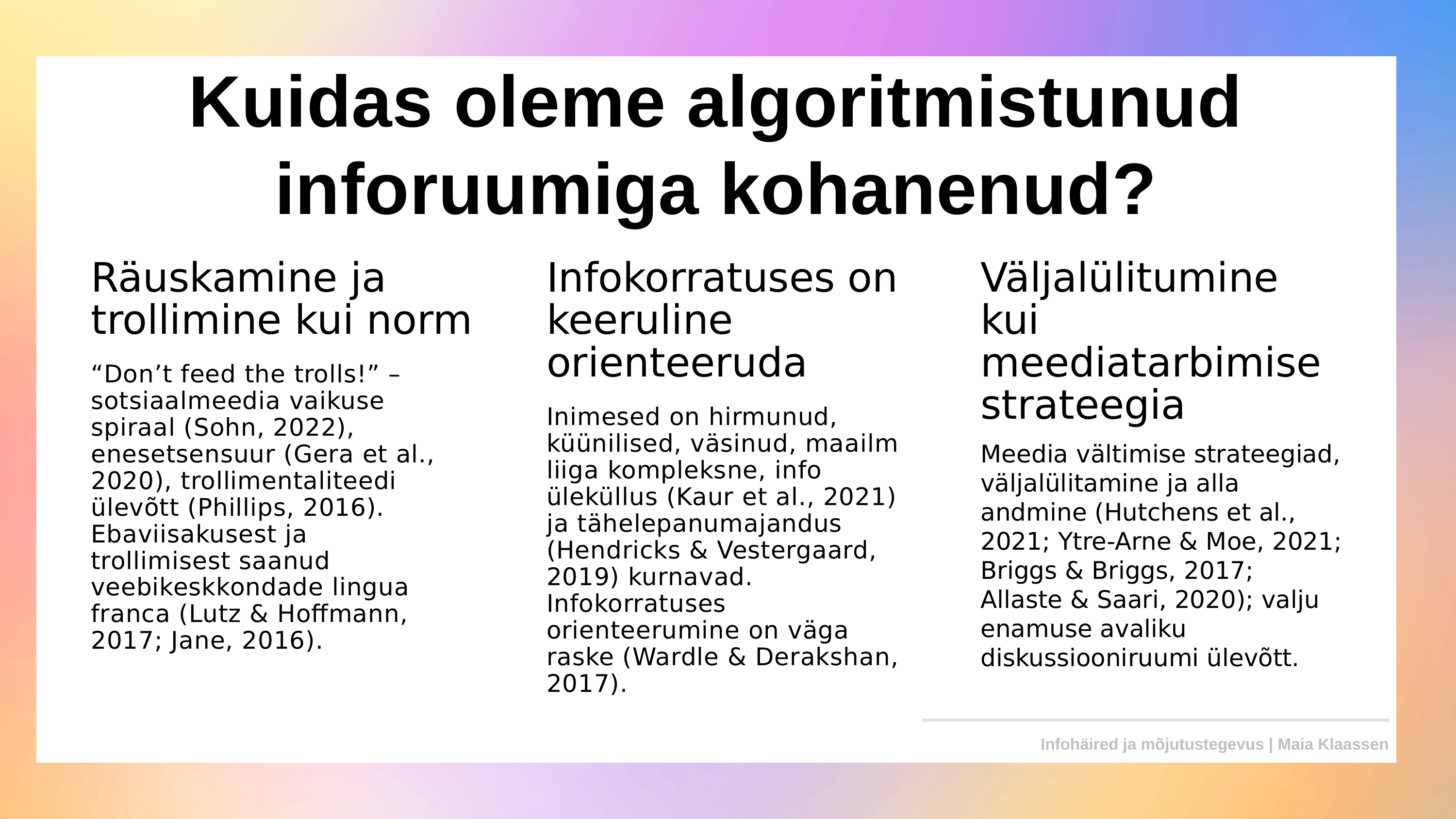

Kuidas oleme algoritmistunud inforuumiga kohanenud?

Infokorratuses on keeruline orienteeruda
Inimesed on hirmunud, küünilised, väsinud, maailm liiga kompleksne, info üleküllus (Kaur et al., 2021) ja tähelepanumajandus (Hendricks & Vestergaard, 2019) kurnavad. Infokorratuses orienteerumine on väga raske (Wardle & Derakshan, 2017).

Väljalülitumine kui meediatarbimise strateegia
Meedia vältimise strateegiad, väljalülitamine ja alla andmine (Hutchens et al., 2021; Ytre-Arne & Moe, 2021; Briggs & Briggs, 2017; Allaste & Saari, 2020); valju enamuse avaliku diskussiooniruumi ülevõtt.
Räuskamine ja trollimine kui norm
“Don’t feed the trolls!” – sotsiaalmeedia vaikuse spiraal (Sohn, 2022), enesetsensuur (Gera et al., 2020), trollimentaliteedi ülevõtt (Phillips, 2016). Ebaviisakusest ja trollimisest saanud veebikeskkondade lingua franca (Lutz & Hoffmann, 2017; Jane, 2016).

Infohäired ja mõjutustegevus | Maia Klaassen